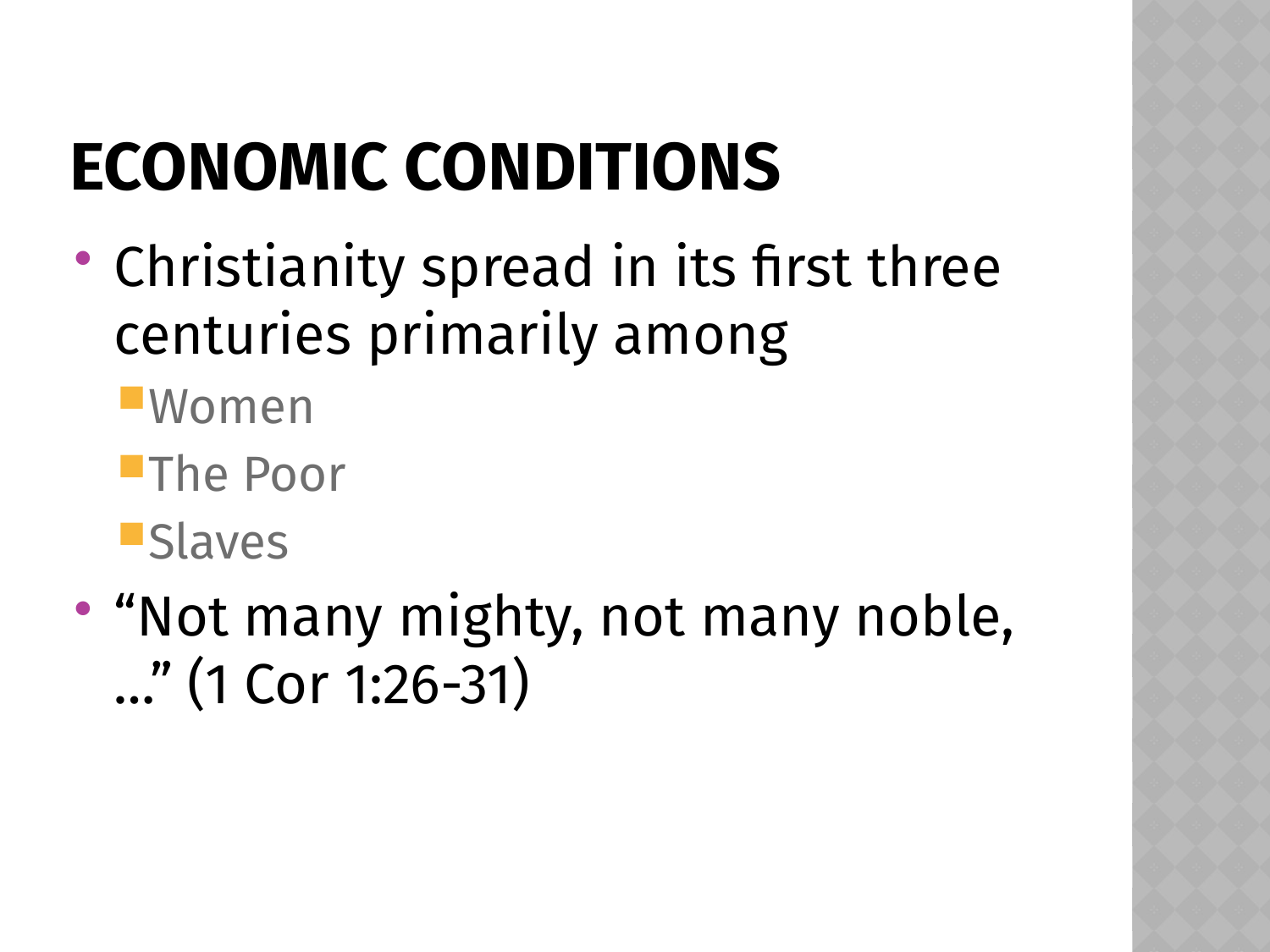

# Economic conditions
Christianity spread in its first three centuries primarily among
Women
The Poor
Slaves
“Not many mighty, not many noble, …” (1 Cor 1:26-31)